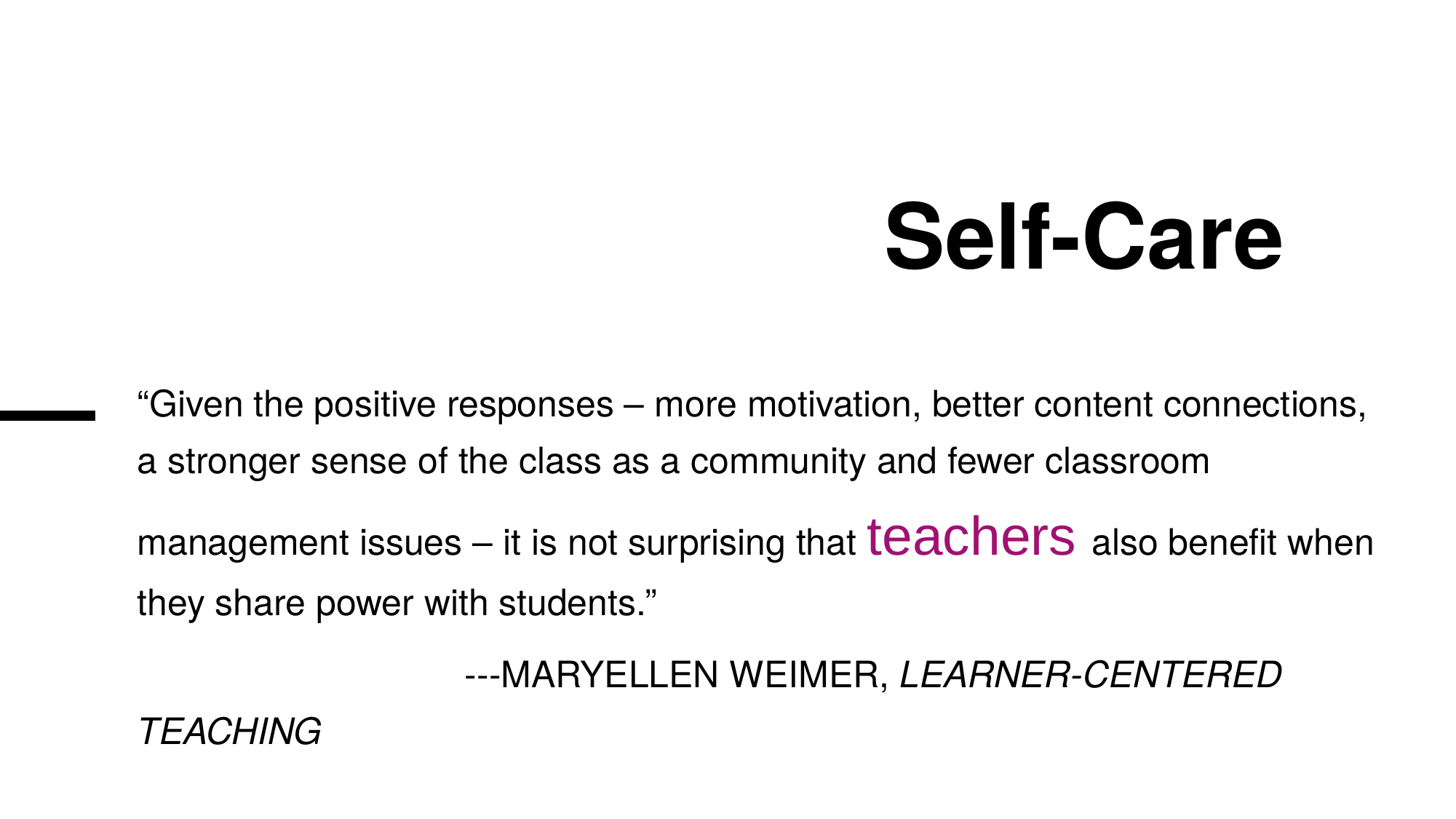

# Self-Care
“Given the positive responses – more motivation, better content connections, a stronger sense of the class as a community and fewer classroom management issues – it is not surprising that teachers also benefit when they share power with students.”
			---Maryellen Weimer, Learner-Centered Teaching